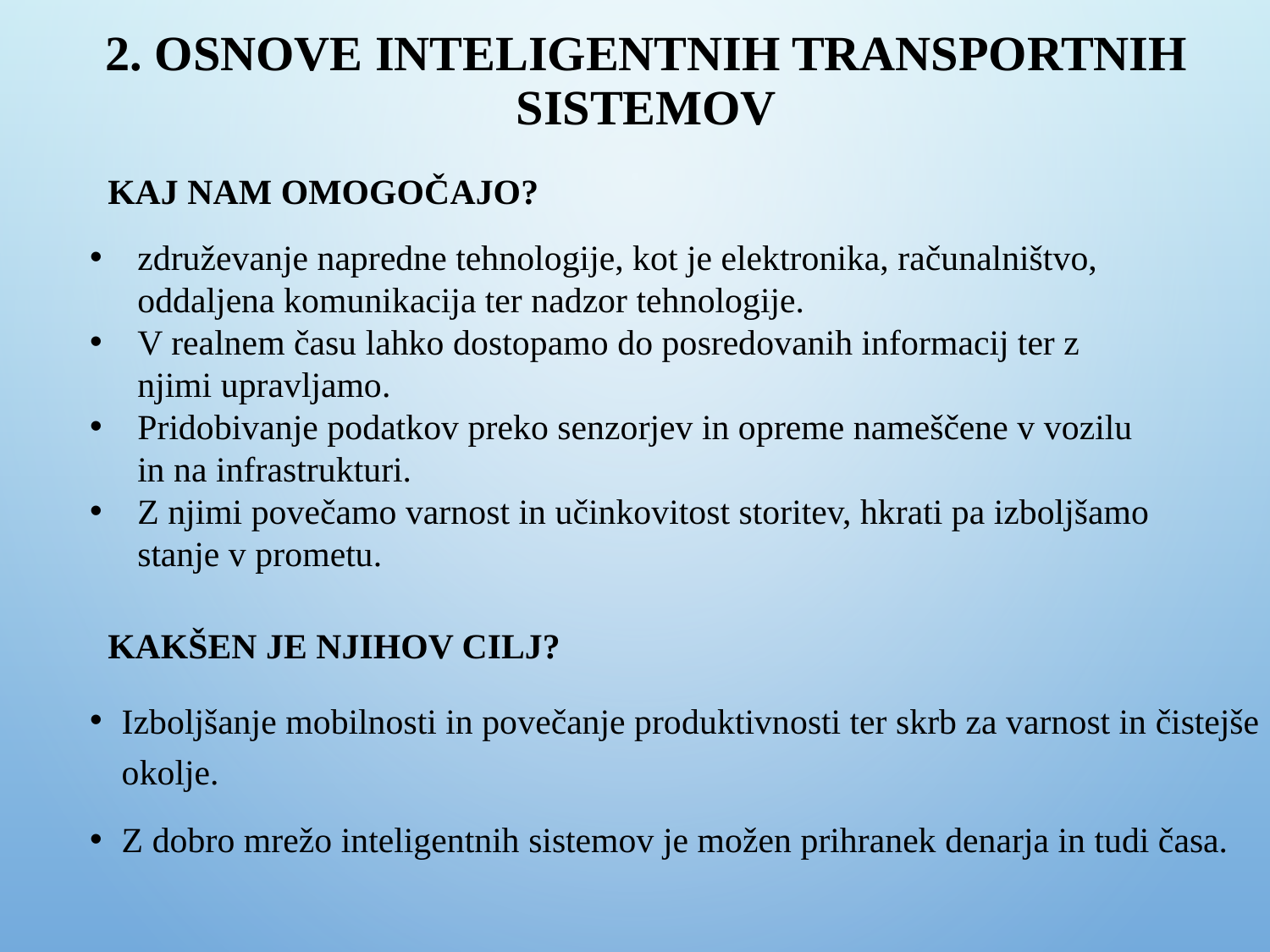

# 2. OSNOVE INTELIGENTNIH TRANSPORTNIH SISTEMOV
KAJ NAM OMOGOČAJO?
združevanje napredne tehnologije, kot je elektronika, računalništvo, oddaljena komunikacija ter nadzor tehnologije.
V realnem času lahko dostopamo do posredovanih informacij ter z njimi upravljamo.
Pridobivanje podatkov preko senzorjev in opreme nameščene v vozilu in na infrastrukturi.
Z njimi povečamo varnost in učinkovitost storitev, hkrati pa izboljšamo stanje v prometu.
KAKŠEN JE NJIHOV CILJ?
Izboljšanje mobilnosti in povečanje produktivnosti ter skrb za varnost in čistejše okolje.
Z dobro mrežo inteligentnih sistemov je možen prihranek denarja in tudi časa.